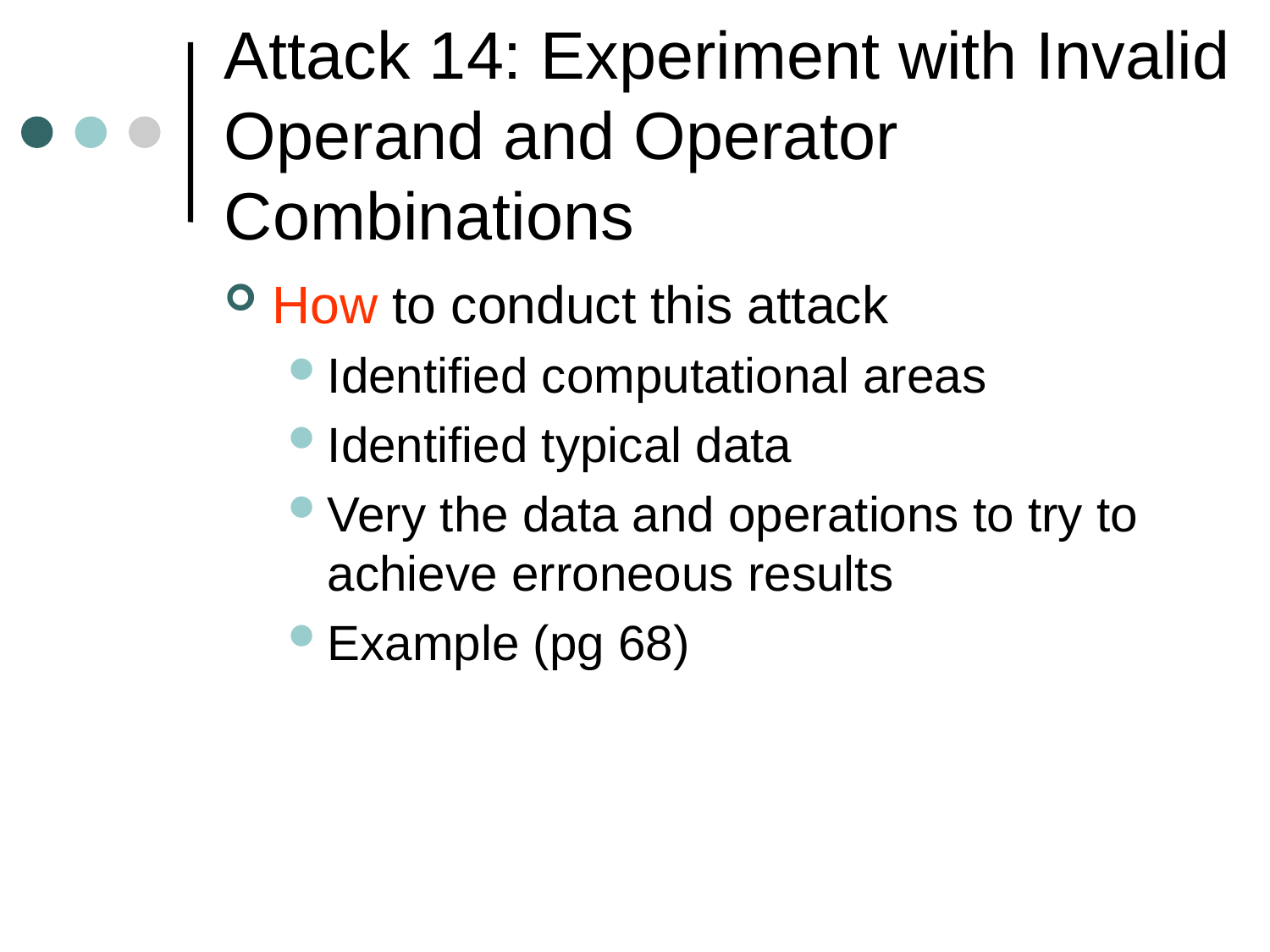

# Attack 14: Experiment with Invalid Operand and Operator Combinations
How to conduct this attack
Identified computational areas
Identified typical data
Very the data and operations to try to achieve erroneous results
Example (pg 68)